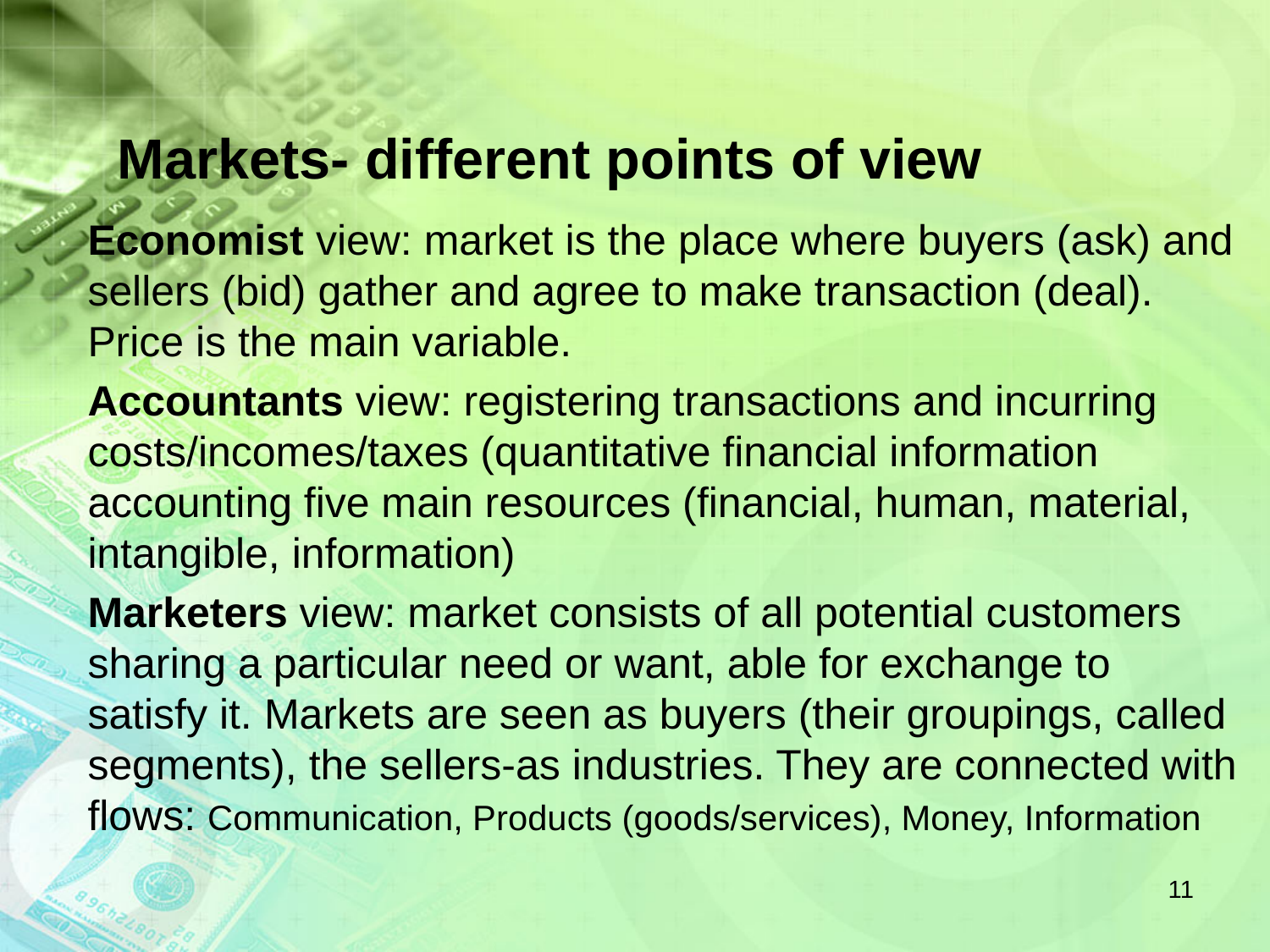

# Markets- different points of view
Economist view: market is the place where buyers (ask) and sellers (bid) gather and agree to make transaction (deal). Price is the main variable.
Accountants view: registering transactions and incurring costs/incomes/taxes (quantitative financial information accounting five main resources (financial, human, material, intangible, information)
Marketers view: market consists of all potential customers sharing a particular need or want, able for exchange to satisfy it. Markets are seen as buyers (their groupings, called segments), the sellers-as industries. They are connected with flows: Communication, Products (goods/services), Money, Information

11